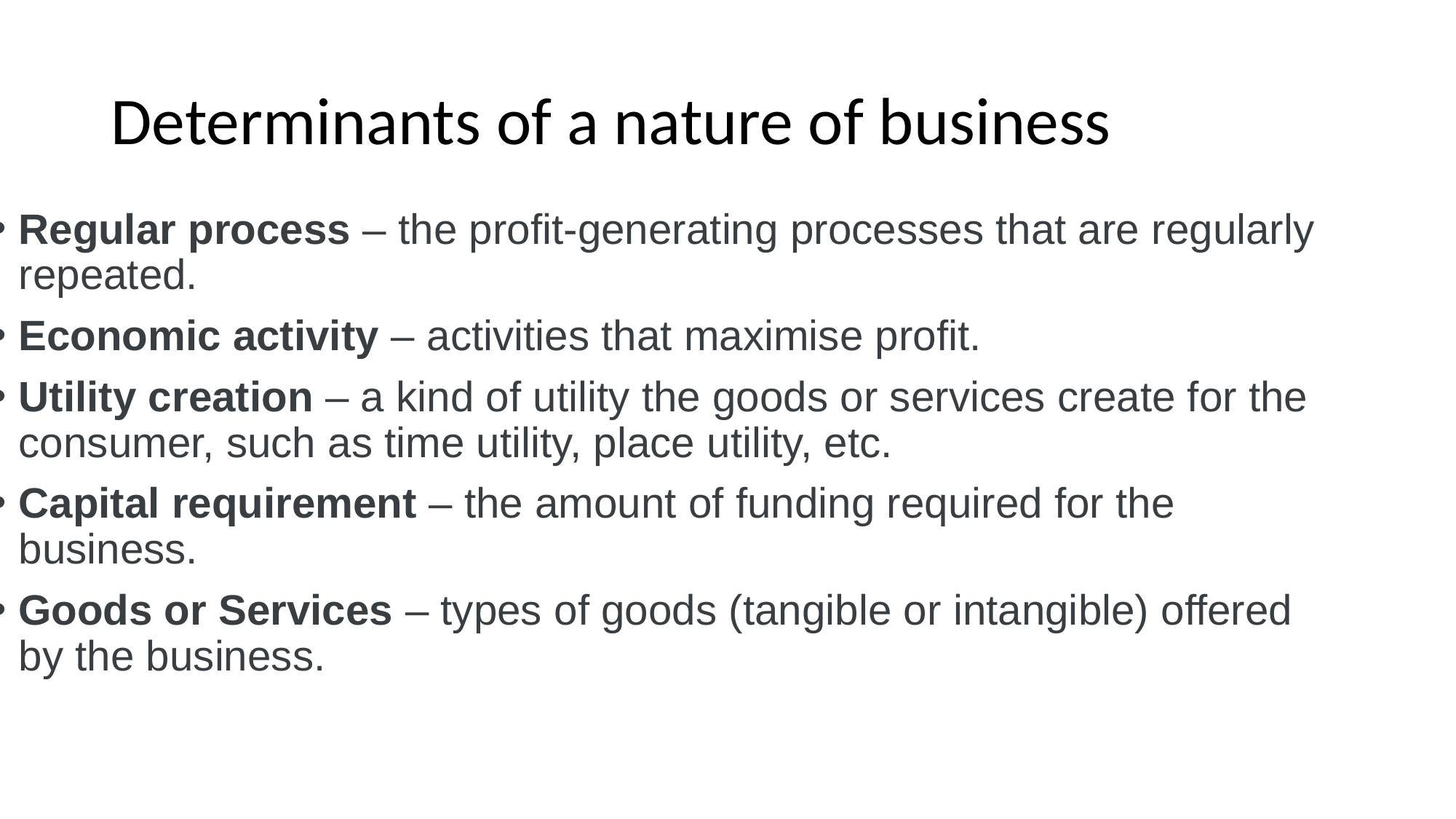

# Determinants of a nature of business
Regular process – the profit-generating processes that are regularly repeated.
Economic activity – activities that maximise profit.
Utility creation – a kind of utility the goods or services create for the consumer, such as time utility, place utility, etc.
Capital requirement – the amount of funding required for the business.
Goods or Services – types of goods (tangible or intangible) offered by the business.